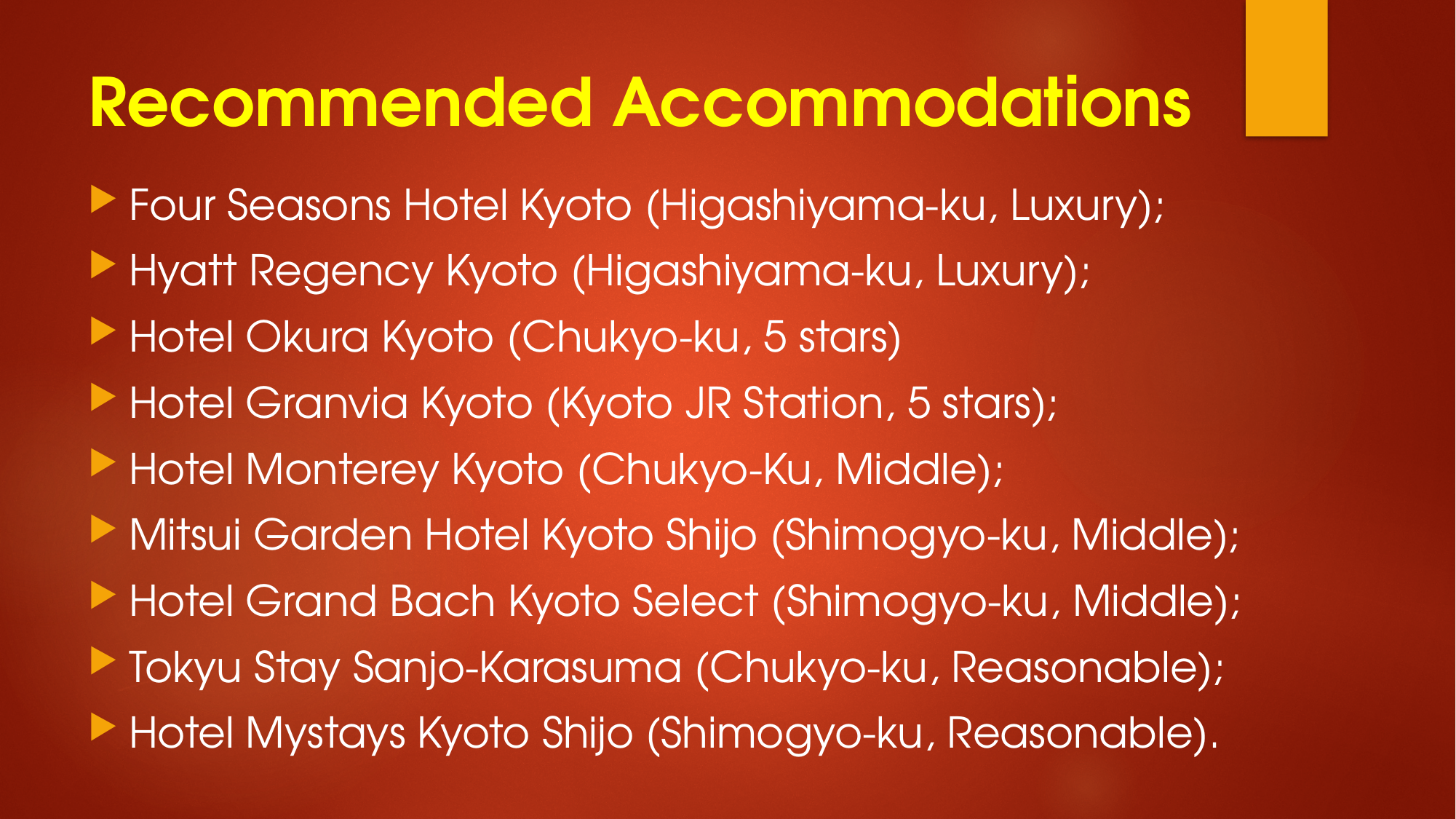

# Recommended Accommodations
Four Seasons Hotel Kyoto (Higashiyama-ku, Luxury);
Hyatt Regency Kyoto (Higashiyama-ku, Luxury);
Hotel Okura Kyoto (Chukyo-ku, 5 stars)
Hotel Granvia Kyoto (Kyoto JR Station, 5 stars);
Hotel Monterey Kyoto (Chukyo-Ku, Middle);
Mitsui Garden Hotel Kyoto Shijo (Shimogyo-ku, Middle);
Hotel Grand Bach Kyoto Select (Shimogyo-ku, Middle);
Tokyu Stay Sanjo-Karasuma (Chukyo-ku, Reasonable);
Hotel Mystays Kyoto Shijo (Shimogyo-ku, Reasonable).